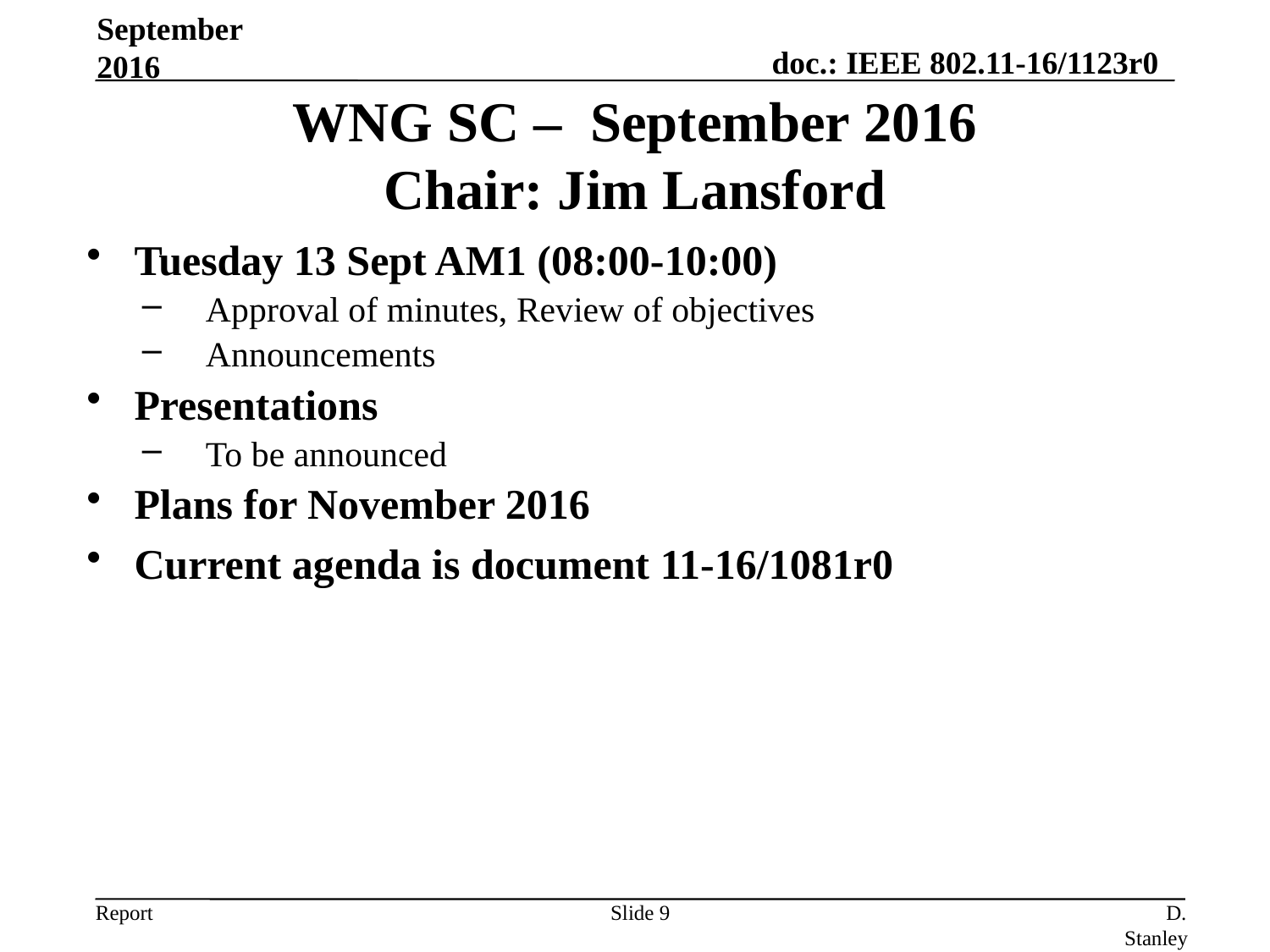

September 2016

WNG SC –  September 2016
Chair: Jim Lansford
Tuesday 13 Sept AM1 (08:00-10:00)
Approval of minutes, Review of objectives
Announcements
Presentations
To be announced
Plans for November 2016
Current agenda is document 11-16/1081r0

Slide 9
D. Stanley, HP Enterprise